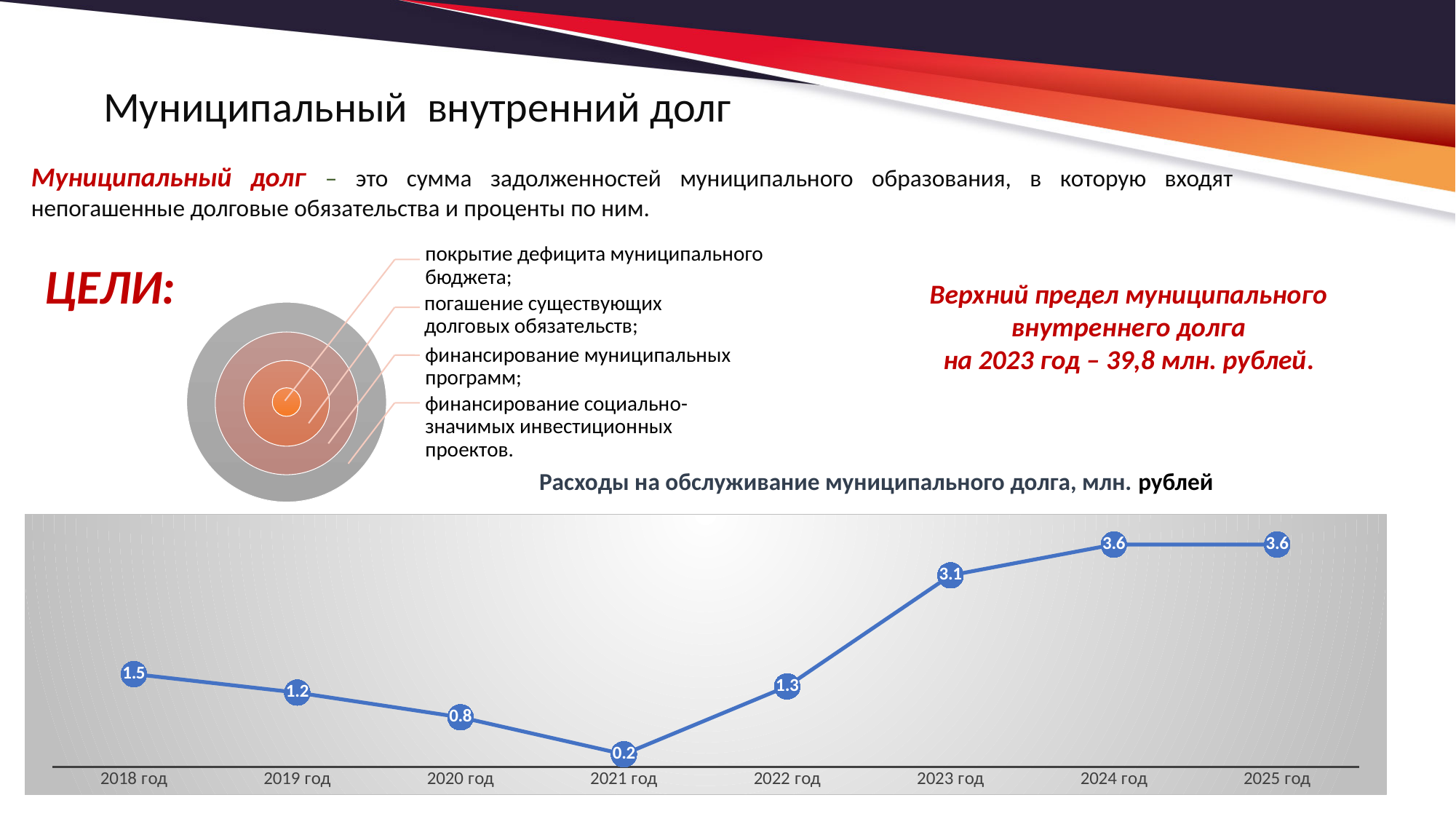

Муниципальный  внутренний долг
Муниципальный долг – это сумма задолженностей муниципального образования, в которую входят непогашенные долговые обязательства и проценты по ним.
покрытие дефицита муниципального бюджета;
погашение существующих долговых обязательств;
финансирование муниципальных программ;
финансирование социально-значимых инвестиционных проектов.
ЦЕЛИ:
Верхний предел муниципального
 внутреннего долга
на 2023 год – 39,8 млн. рублей.

Расходы на обслуживание муниципального долга, млн. рублей

### Chart

| Category |  |
|---|---|
| 2018 год | 1.5 |
| 2019 год | 1.2 |
| 2020 год | 0.8 |
| 2021 год | 0.2 |
| 2022 год | 1.3 |
| 2023 год | 3.1 |
| 2024 год | 3.6 |
| 2025 год | 3.6 |